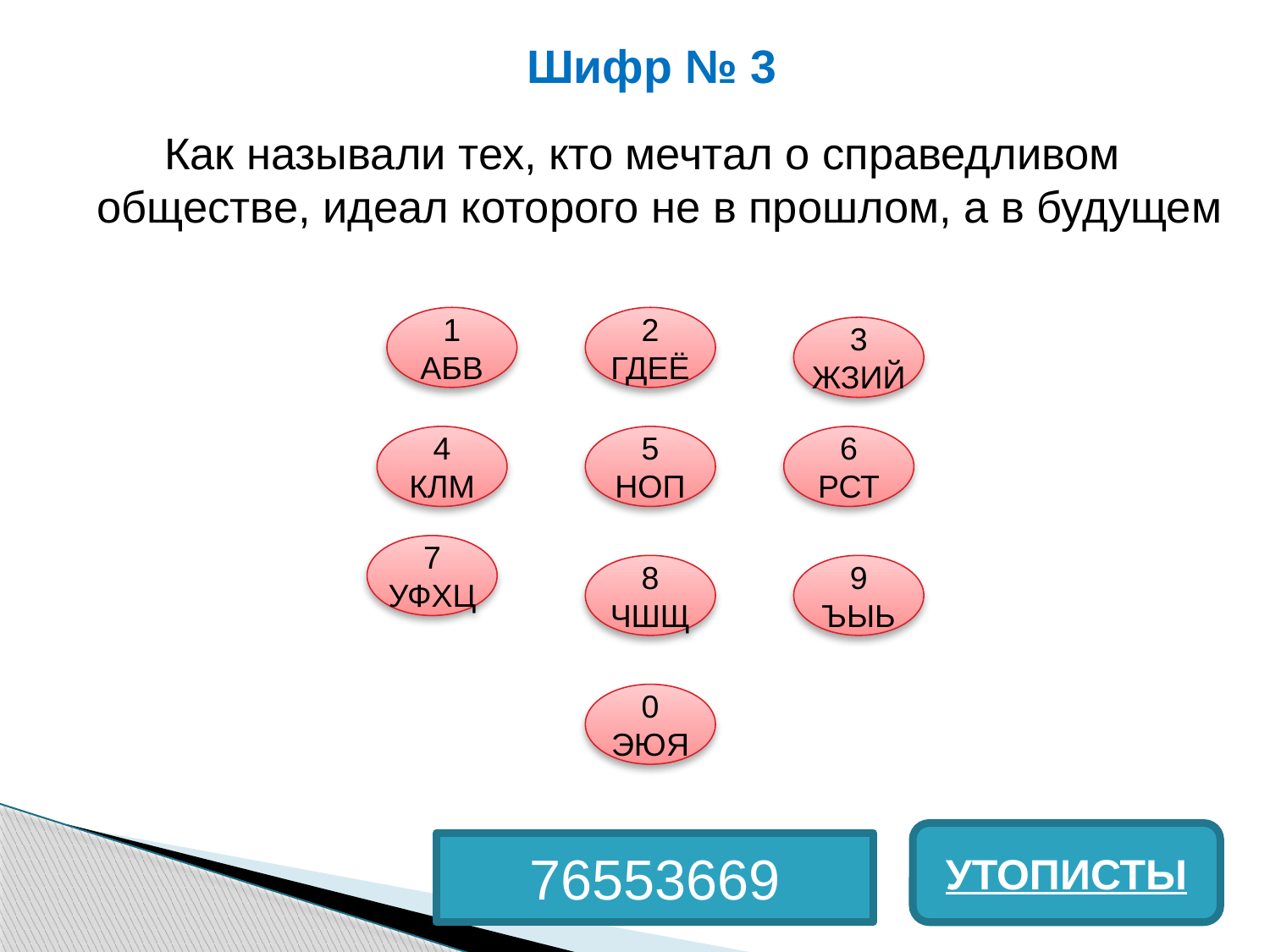

# Шифр № 3
Как называли тех, кто мечтал о справедливом обществе, идеал которого не в прошлом, а в будущем

1
АБВ
2
ГДЕЁ
3
ЖЗИЙ
4
КЛМ
5
НОП
6
РСТ
7
УФХЦ
8
ЧШЩ
9
ЪЫЬ
0
ЭЮЯ
УТОПИСТЫ
76553669